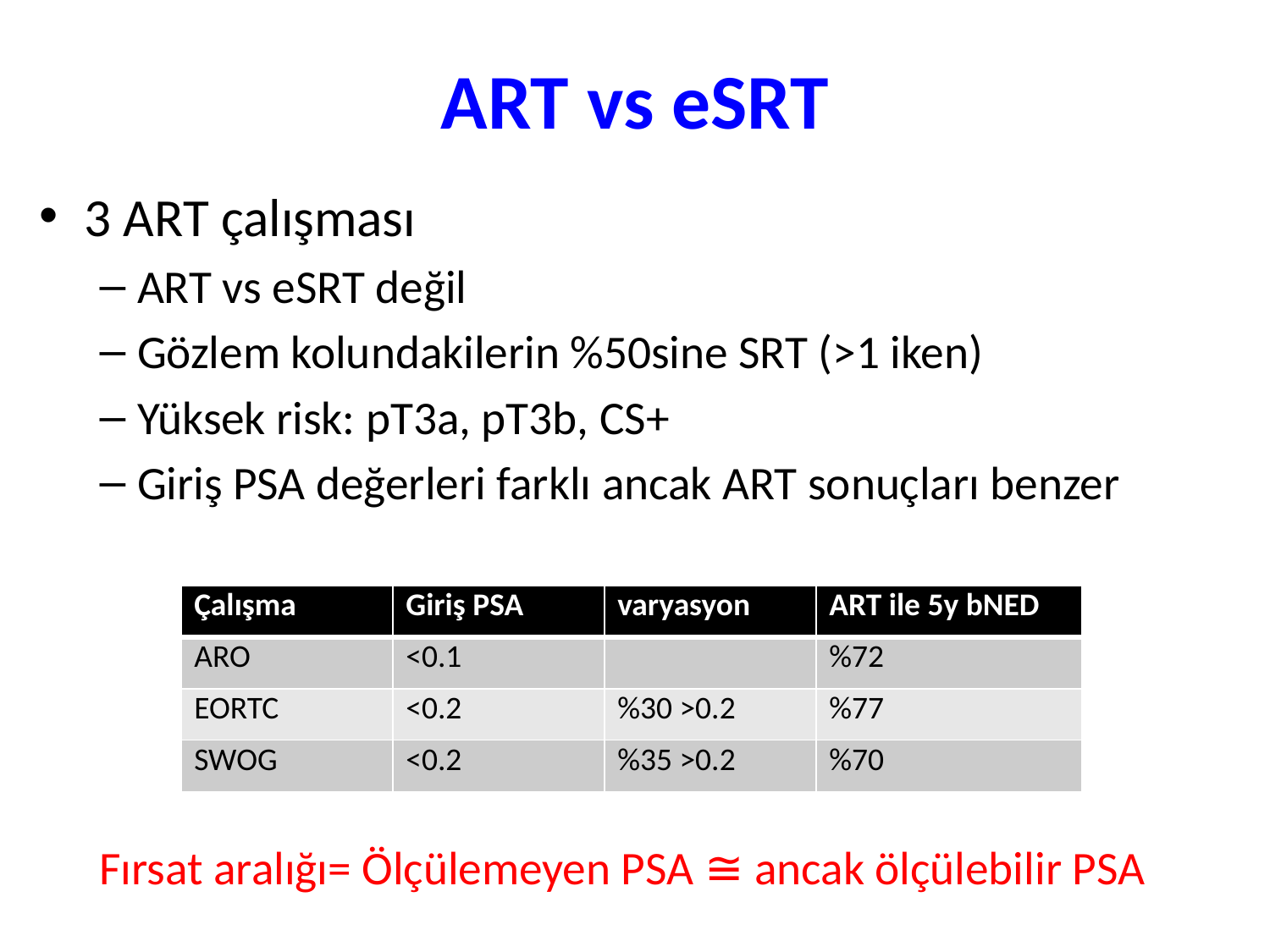

# ART vs eSRT
3 ART çalışması
ART vs eSRT değil
Gözlem kolundakilerin %50sine SRT (>1 iken)
Yüksek risk: pT3a, pT3b, CS+
Giriş PSA değerleri farklı ancak ART sonuçları benzer

Fırsat aralığı= Ölçülemeyen PSA ≅ ancak ölçülebilir PSA
| Çalışma | Giriş PSA | varyasyon | ART ile 5y bNED |
| --- | --- | --- | --- |
| ARO | <0.1 |  | %72 |
| EORTC | <0.2 | %30 >0.2 | %77 |
| SWOG | <0.2 | %35 >0.2 | %70 |